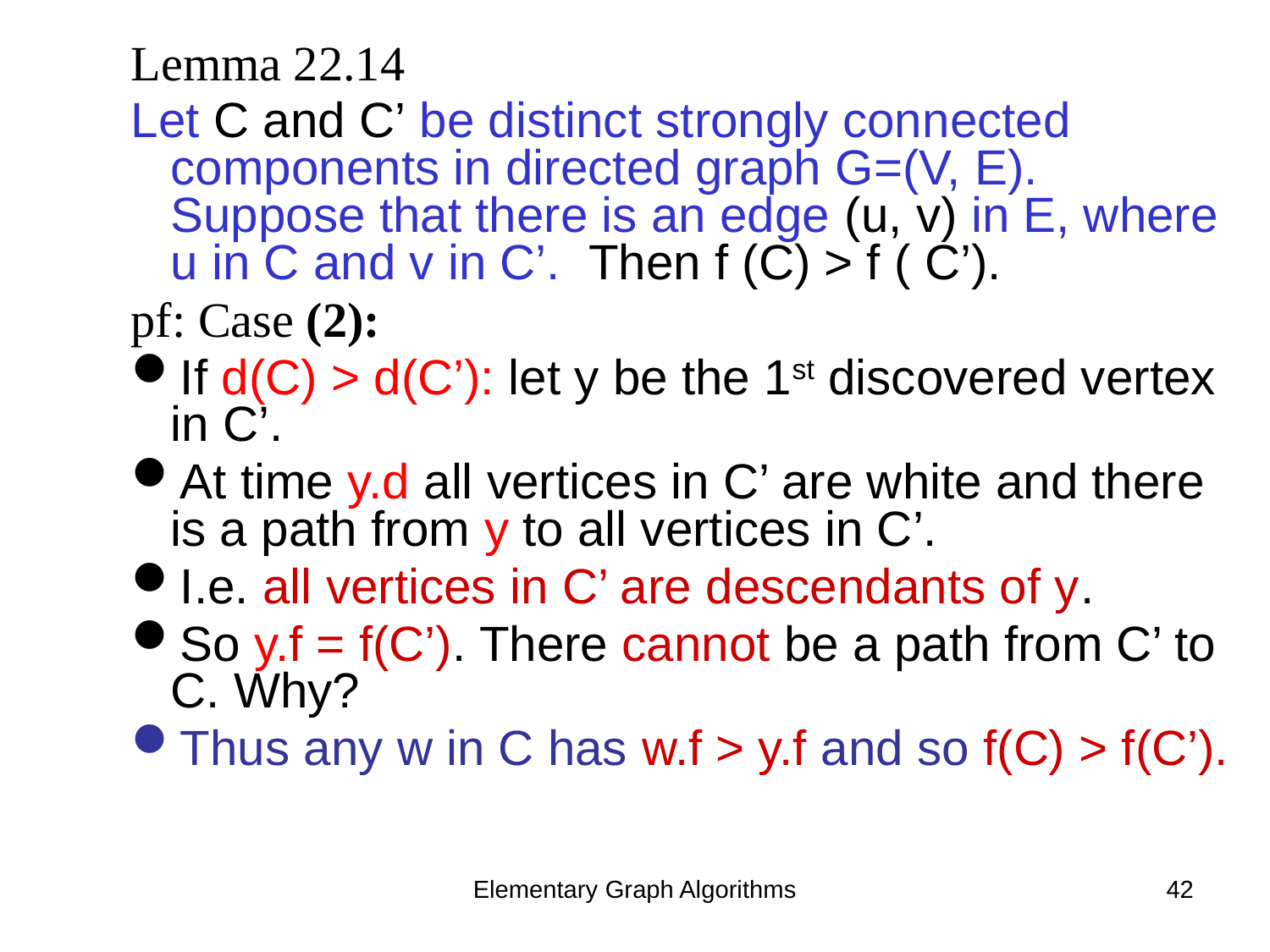

Lemma 22.14
Let C and C’ be distinct strongly connected components in directed graph G=(V, E).  Suppose that there is an edge (u, v) in E, where u in C and v in C’.  Then f (C) > f ( C’).
pf: Case (2):
If d(C) > d(C’): let y be the 1st discovered vertex in C’.
At time y.d all vertices in C’ are white and there is a path from y to all vertices in C’.
I.e. all vertices in C’ are descendants of y.
So y.f = f(C’). There cannot be a path from C’ to C. Why?
Thus any w in C has w.f > y.f and so f(C) > f(C’).
Elementary Graph Algorithms
42